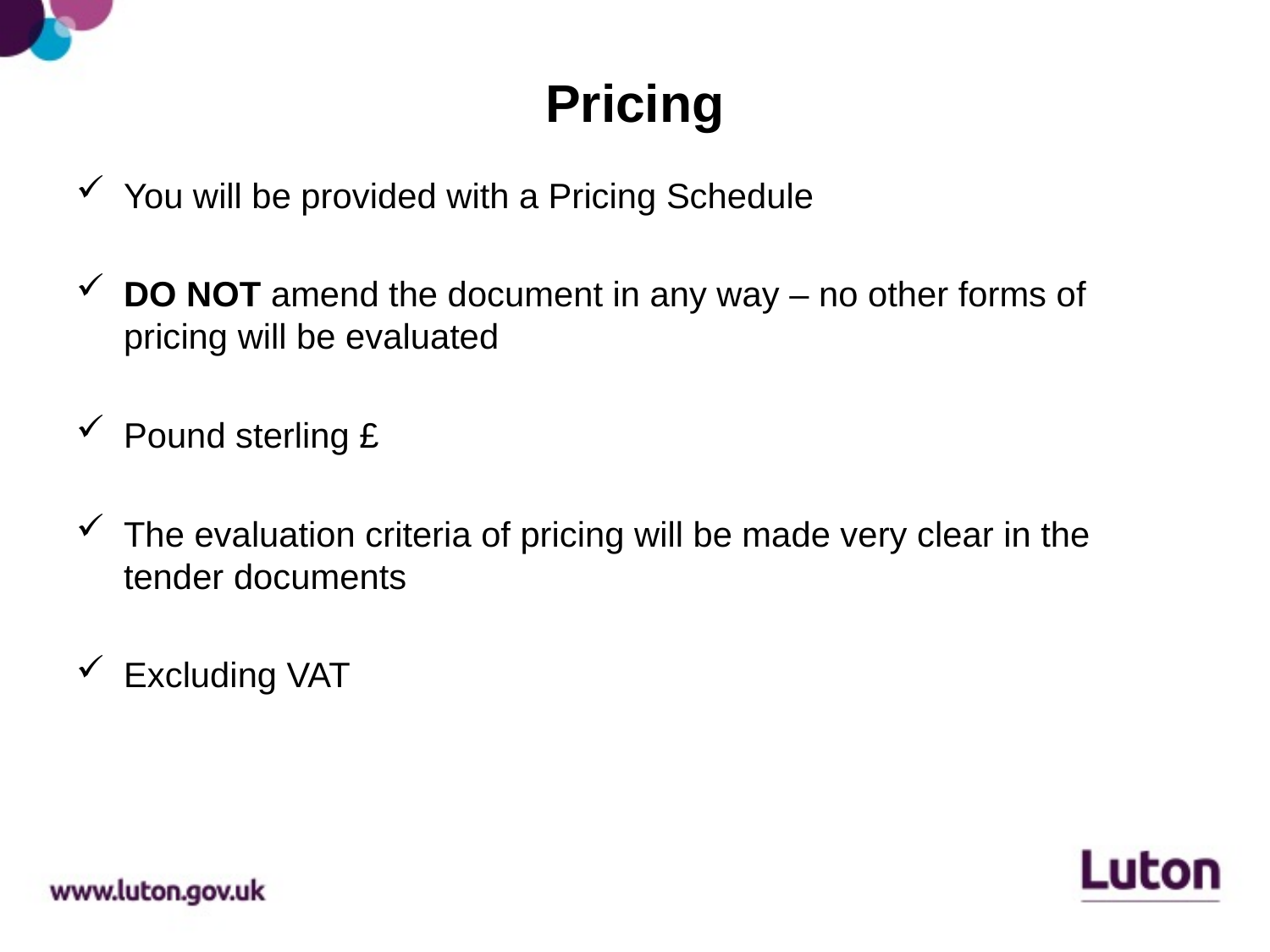

# Pricing
You will be provided with a Pricing Schedule

DO NOT amend the document in any way – no other forms of pricing will be evaluated

Pound sterling £

The evaluation criteria of pricing will be made very clear in the tender documents

Excluding VAT